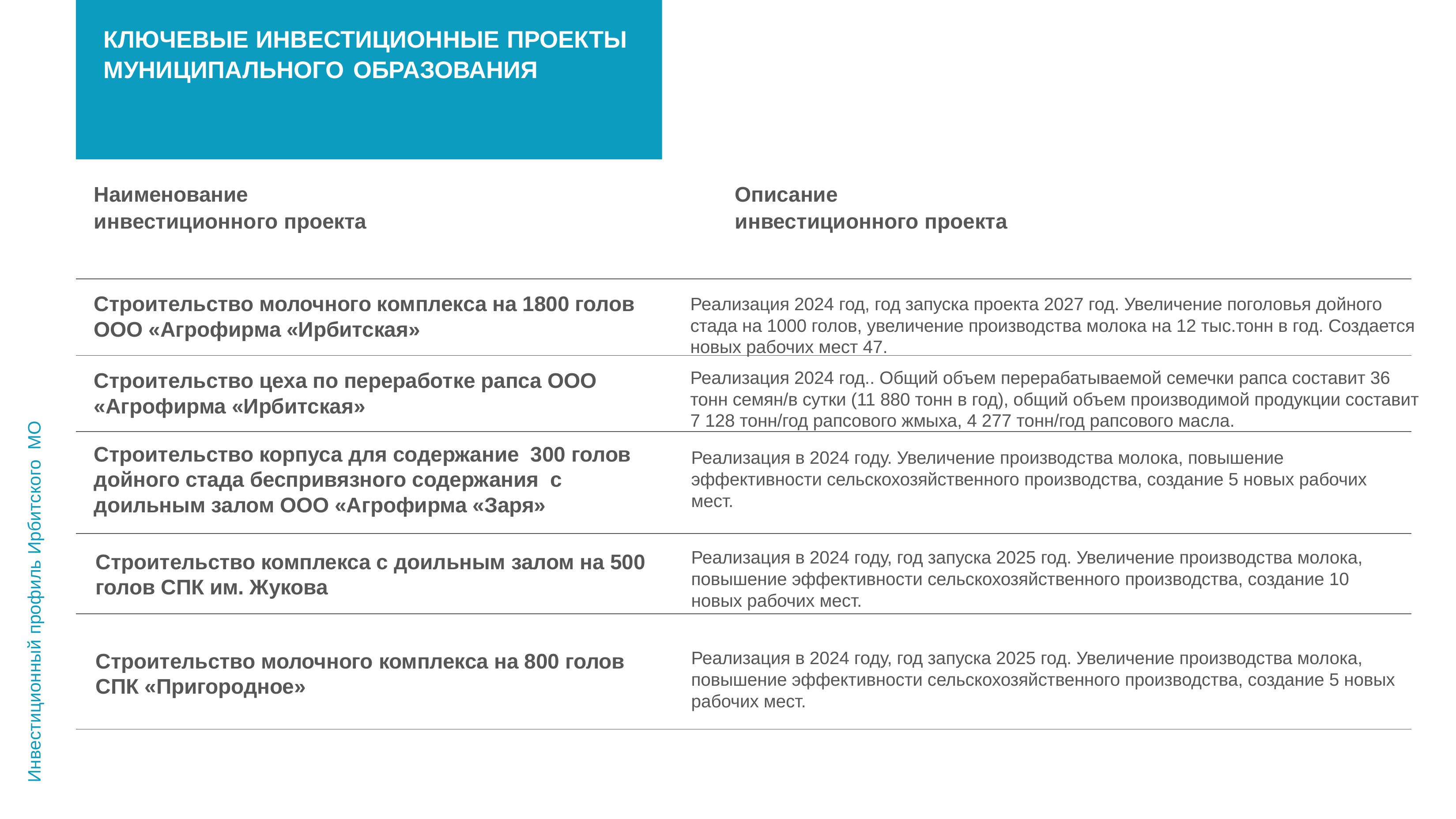

# КЛЮЧЕВЫЕ ИНВЕСТИЦИОННЫЕ ПРОЕКТЫ МУНИЦИПАЛЬНОГО ОБРАЗОВАНИЯ
Наименование инвестиционного проекта
Описание инвестиционного проекта

Инвестиционный профиль Ирбитского  МО
Строительство молочного комплекса на 1800 голов  ООО «Агрофирма «Ирбитская»
Реализация 2024 год, год запуска проекта 2027 год. Увеличение поголовья дойного стада на 1000 голов, увеличение производства молока на 12 тыс.тонн в год. Создается новых рабочих мест 47.

Реализация 2024 год.. Общий объем перерабатываемой семечки рапса составит 36 тонн семян/в сутки (11 880 тонн в год), общий объем производимой продукции составит 7 128 тонн/год рапсового жмыха, 4 277 тонн/год рапсового масла.
Строительство цеха по переработке рапса ООО «Агрофирма «Ирбитская»

Строительство корпуса для содержание  300 голов дойного стада беспривязного содержания  с доильным залом ООО «Агрофирма «Заря»
Реализация в 2024 году. Увеличение производства молока, повышение эффективности сельскохозяйственного производства, создание 5 новых рабочих мест.

Реализация в 2024 году, год запуска 2025 год. Увеличение производства молока, повышение эффективности сельскохозяйственного производства, создание 10 новых рабочих мест.
Строительство комплекса с доильным залом на 500 голов СПК им. Жукова

Реализация в 2024 году, год запуска 2025 год. Увеличение производства молока, повышение эффективности сельскохозяйственного производства, создание 5 новых рабочих мест.
Строительство молочного комплекса на 800 голов СПК «Пригородное»